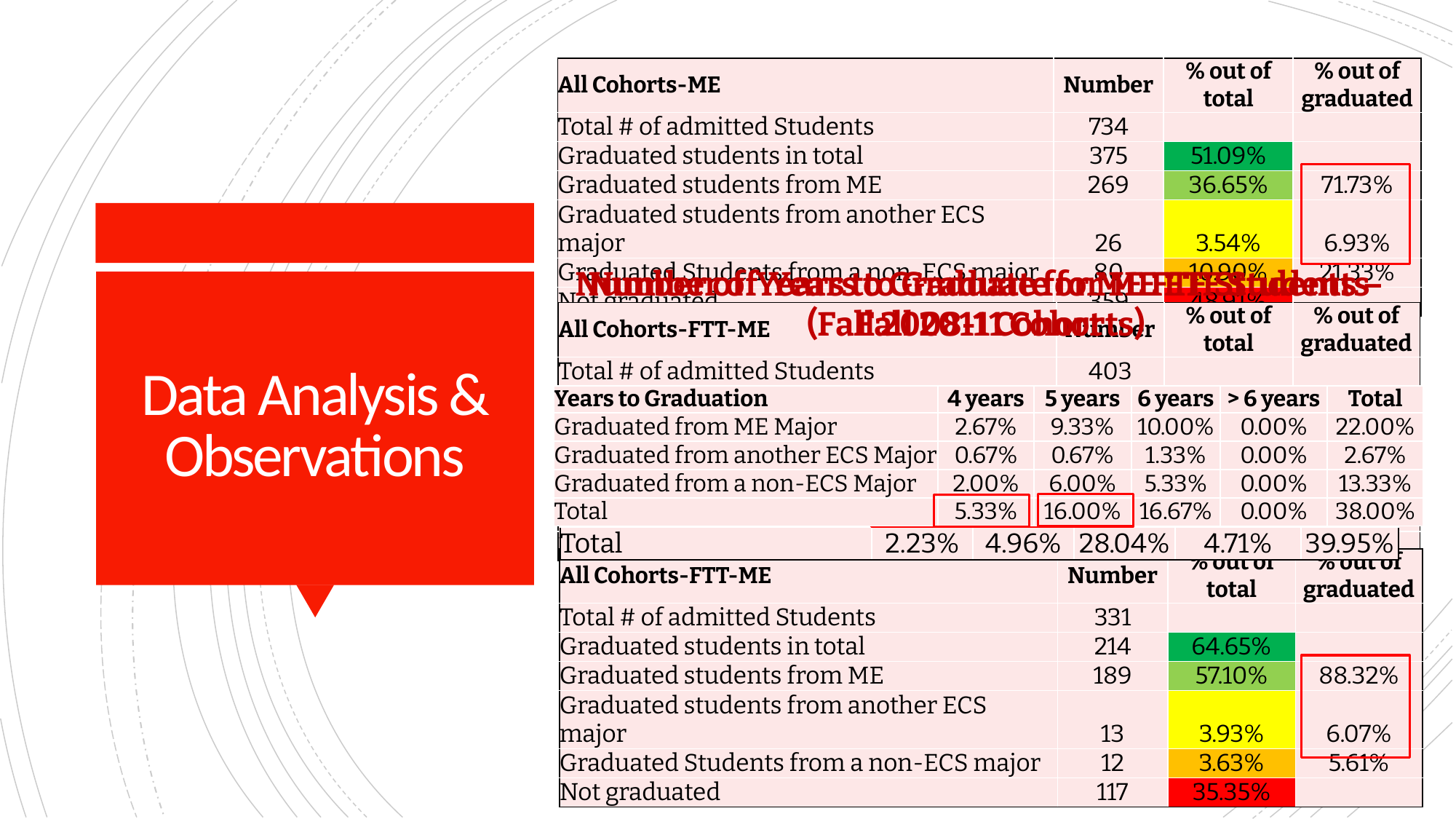

| All Cohorts-ME | Number | % out of total | % out of graduated |
| --- | --- | --- | --- |
| Total # of admitted Students | 734 |  |  |
| Graduated students in total | 375 | 51.09% |  |
| Graduated students from ME | 269 | 36.65% | 71.73% |
| Graduated students from another ECS major | 26 | 3.54% | 6.93% |
| Graduated Students from a non-ECS major | 80 | 10.90% | 21.33% |
| Not graduated | 359 | 48.91% |  |
Available data for 3034 students who were admitted in an Engineering and Computer Science major:
    Fall 2008-11; FTF & Fall 2011-13: FTT
Pathway data for each student
Graduation Rates for All Admitted ECS Majors

Number of  Years to Graduate for ME FTF Students (Fall 2008-11 Cohorts)
Number of  Years to Graduate for ME FTF Students – Fall 2011 Cohort
| All Cohorts- Weighted Average for All ECS Majors | Percentage |
| --- | --- |
| Weighted average percentage of total graduated students | 50.11% |
| Weighted average percentage of graduated students from admitted major | 26.31% |
| Weighted average percentage of graduated students from another ECS major in the same Dept than admitted | 5.25% |
| Weighted average percentage of graduated students from another ECS major in a different Dept than admitted | 8.11% |
| Weighted average percentage of graduated students from a non-ECS major | 10.44% |
| Not graduated | 49.89% |
# Data Analysis & Observations
| All Cohorts-FTT-ME | Number | % out of total | % out of graduated |
| --- | --- | --- | --- |
| Total # of admitted Students | 403 |  |  |
| Graduated students in total | 161 | 39.95% |  |
| Graduated students from ME | 80 | 19.85% | 49.69% |
| Graduated students from another ECS major | 13 | 3.23% | 8.07% |
| Graduated Students from a non-ECS major | 68 | 16.87% | 42.24% |
| Not graduated | 242 | 60.05% |  |

| Years to Graduation | 4 years | 5 years | 6 years | > 6 years | Total |
| --- | --- | --- | --- | --- | --- |
| Graduated from ME Major | 2.67% | 9.33% | 10.00% | 0.00% | 22.00% |
| Graduated from another ECS Major | 0.67% | 0.67% | 1.33% | 0.00% | 2.67% |
| Graduated from a non-ECS Major | 2.00% | 6.00% | 5.33% | 0.00% | 13.33% |
| Total | 5.33% | 16.00% | 16.67% | 0.00% | 38.00% |
| Years to Graduation | 4 years | 5 years | 6 years | > 6 years | Total |
| --- | --- | --- | --- | --- | --- |
| Graduated from ME | 0.99% | 2.48% | 14.14% | 2.23% | 19.85% |
| Graduated from non-ME | 1.24% | 2.48% | 13.90% | 2.48% | 20.10% |
| Total | 2.23% | 4.96% | 28.04% | 4.71% | 39.95% |

| All Cohorts-FTT-ME | Number | % out of total | % out of graduated |
| --- | --- | --- | --- |
| Total # of admitted Students | 331 |  |  |
| Graduated students in total | 214 | 64.65% |  |
| Graduated students from ME | 189 | 57.10% | 88.32% |
| Graduated students from another ECS major | 13 | 3.93% | 6.07% |
| Graduated Students from a non-ECS major | 12 | 3.63% | 5.61% |
| Not graduated | 117 | 35.35% |  |